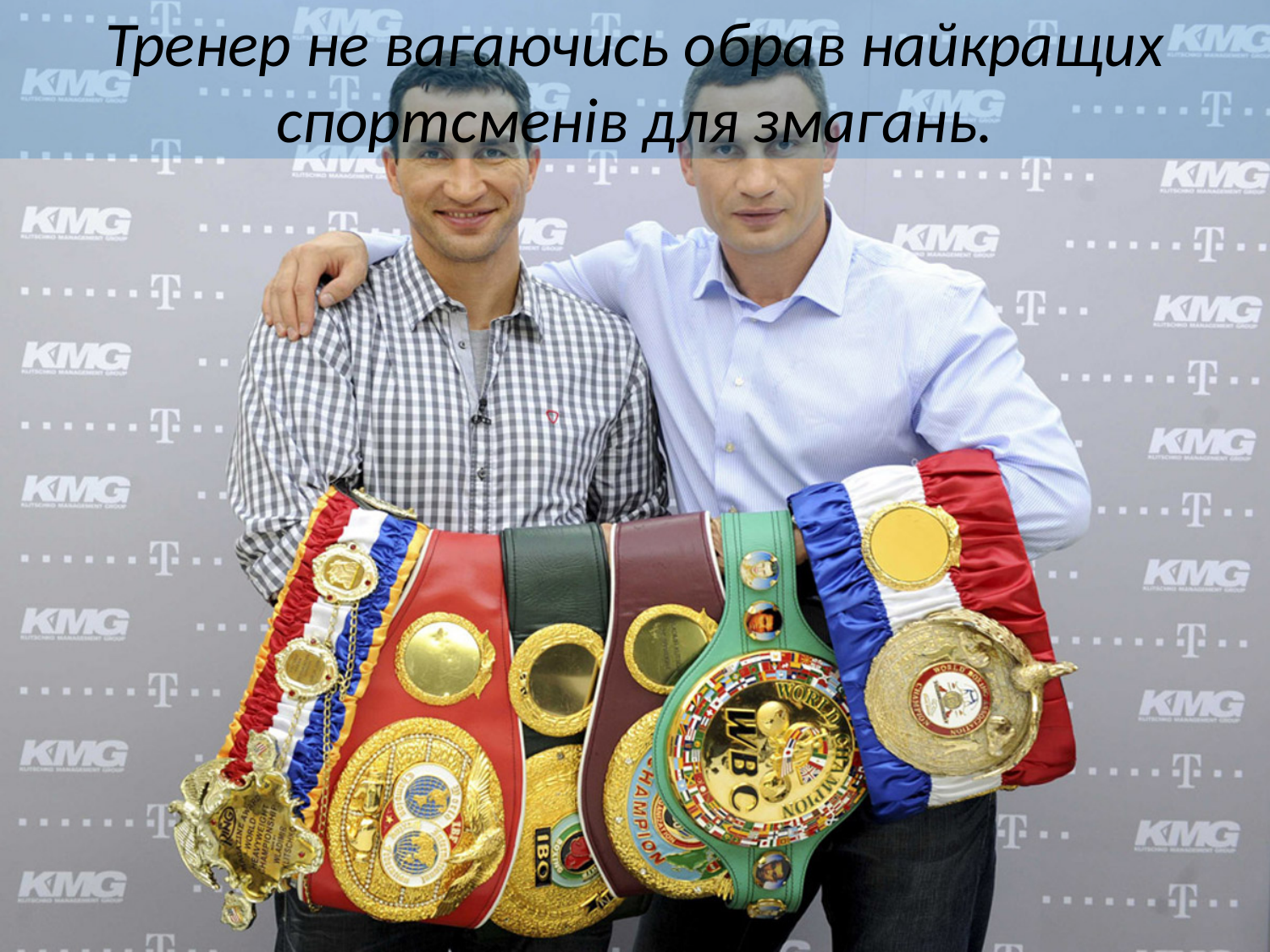

# Тренер не вагаючись обрав найкращих спортсменів для змагань.